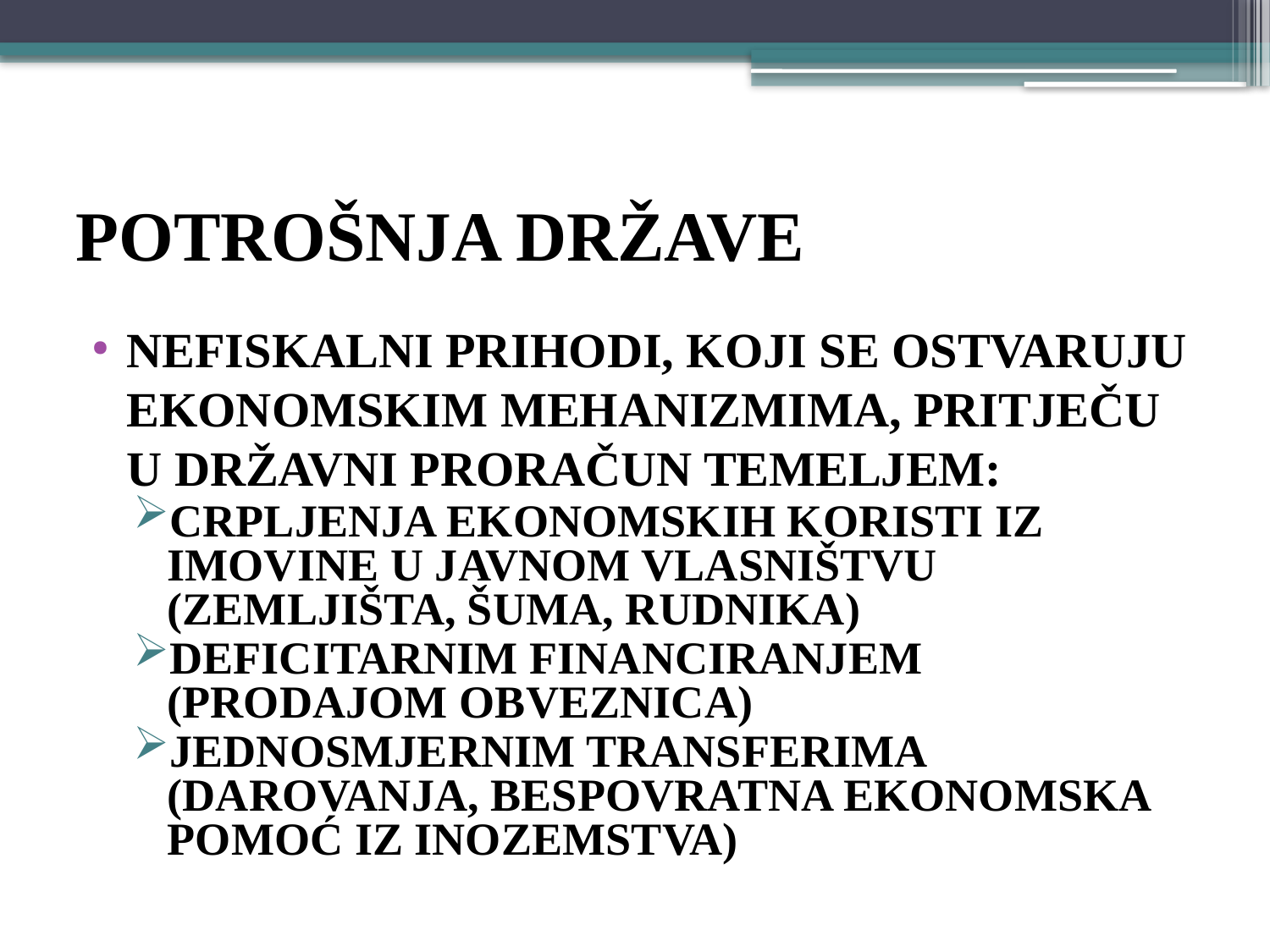

# POTROŠNJA DRŽAVE
NEFISKALNI PRIHODI, koji se ostvaruju ekonomskim mehanizmima, pritječu u državni proračun temeljem:
crpljenja ekonomskih koristi iz imovine u javnom vlasništvu (zemljišta, šuma, rudnika)
deficitarnim financiranjem (prodajom obveznica)
jednosmjernim transferima (darovanja, bespovratna ekonomska pomoć iz inozemstva)